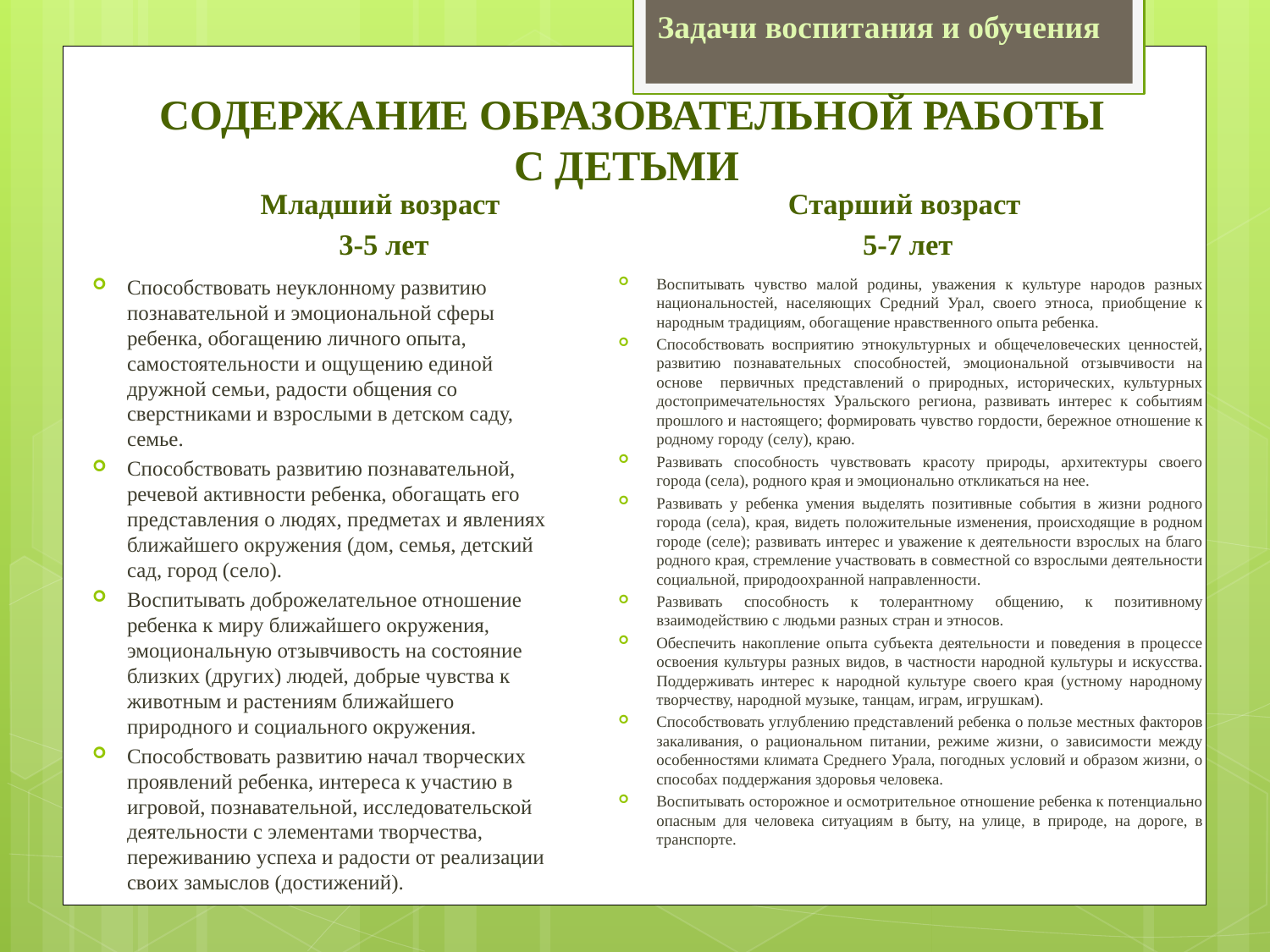

Задачи воспитания и обучения
# Содержание образовательной работы с детьми
Младший возраст
3-5 лет
Старший возраст
5-7 лет
Способствовать неуклонному развитию познавательной и эмоциональной сферы ребенка, обогащению личного опыта, самостоятельности и ощущению единой дружной семьи, радости общения со сверстниками и взрослыми в детском саду, семье.
Способствовать развитию познавательной, речевой активности ребенка, обогащать его представления о людях, предметах и явлениях ближайшего окружения (дом, семья, детский сад, город (село).
Воспитывать доброжелательное отношение ребенка к миру ближайшего окружения, эмоциональную отзывчивость на состояние близких (других) людей, добрые чувства к животным и растениям ближайшего природного и социального окружения.
Способствовать развитию начал творческих проявлений ребенка, инте­реса к участию в игровой, познавательной, исследовательской деятельности с элементами творчества, переживанию успеха и радости от реализации своих замыслов (достижений).

Воспитывать чувство малой родины, уважения к культуре народов разных национальностей, населяющих Средний Урал, своего этноса, приобщение к народным традициям, обогащение нравственного опыта ребенка.
Способствовать восприятию этнокультурных и общечеловеческих ценностей, развитию познавательных способностей, эмоциональной отзывчивости на основе  первичных представлений о природных, исторических, культурных достопримечательностях Уральского региона, развивать интерес к событиям прошлого и настоящего; формировать чувство гордости, бережное отношение к родному городу (селу), краю.
Развивать способность чувствовать красоту природы, архитекту­ры своего города (села), родного края и эмоционально откликаться на нее.
Развивать у ребенка умения выделять позитивные события в жизни родного города (села), края, видеть положительные изменения, происходящие в родном городе (селе); раз­вивать интерес и уважение к деятельности взрослых на благо родного края, стремление участвовать в совместной со взрослыми деятельности социальной, природоохранной направленности.
Развивать способность к толерантному общению, к позитивному взаимодействию с людьми разных стран и этносов.
Обеспечить накопление опыта субъекта деятельности и пове­дения в процессе освоения культуры разных видов, в частности на­родной культуры и искусства. Поддерживать интерес к народной культуре своего края (устному народному творчеству, народной музыке, танцам, играм, иг­рушкам).
Способствовать углублению представлений ребенка о пользе местных факторов закаливания, о рациональном питании, режиме жизни, о зависимости между особенностями климата Среднего Урала, погодных условий и образом жизни, о способах поддержания здоровья человека.
Воспитывать осторожное и осмотрительное отношение ребенка к потен­циально опасным для человека ситуациям в быту, на улице, в природе, на дороге, в транспорте.